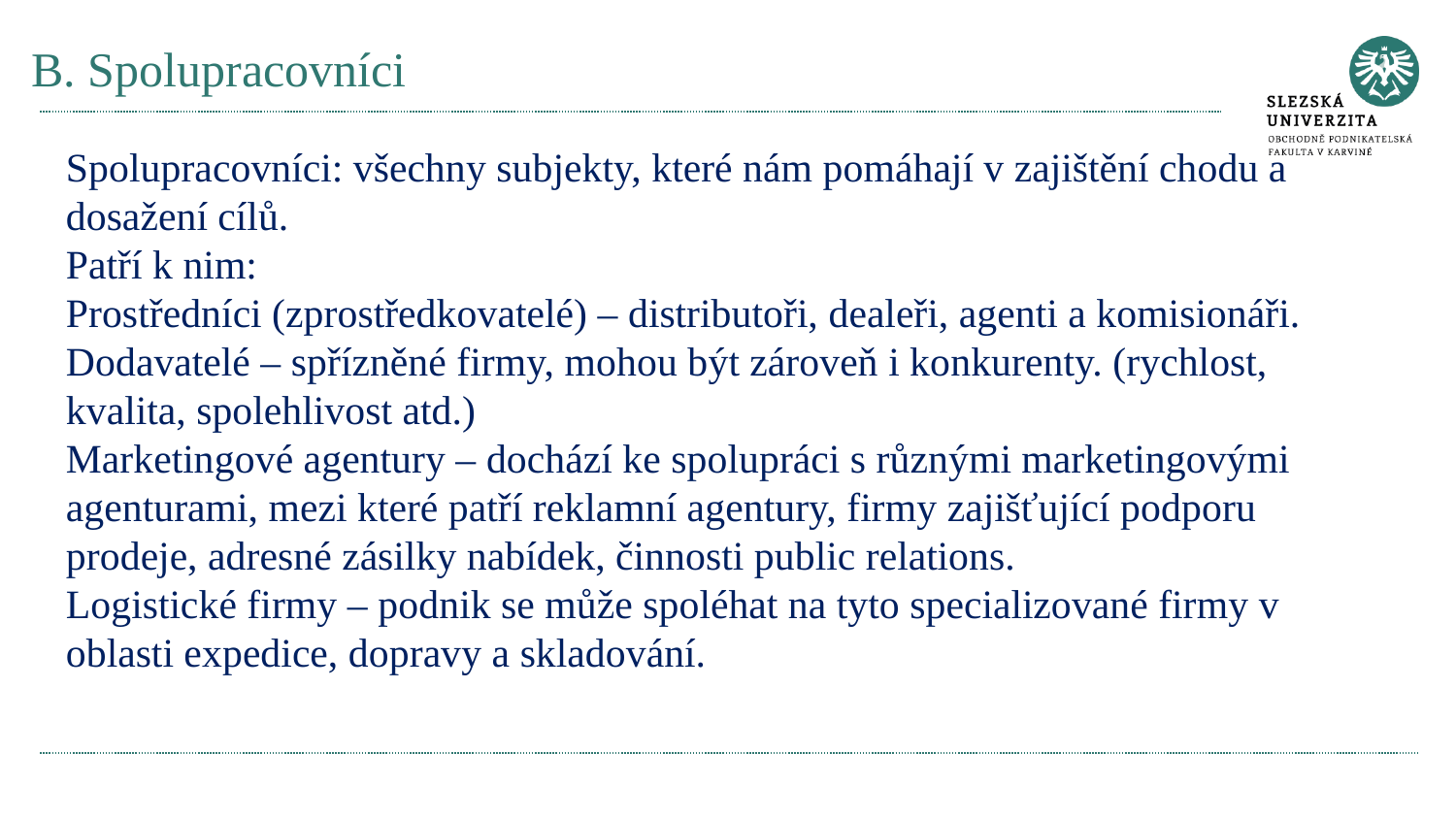

# B. Spolupracovníci
Spolupracovníci: všechny subjekty, které nám pomáhají v zajištění chodu a dosažení cílů.
Patří k nim:
Prostředníci (zprostředkovatelé) – distributoři, dealeři, agenti a komisionáři.
Dodavatelé – spřízněné firmy, mohou být zároveň i konkurenty. (rychlost, kvalita, spolehlivost atd.)
Marketingové agentury – dochází ke spolupráci s různými marketingovými agenturami, mezi které patří reklamní agentury, firmy zajišťující podporu prodeje, adresné zásilky nabídek, činnosti public relations.
Logistické firmy – podnik se může spoléhat na tyto specializované firmy v oblasti expedice, dopravy a skladování.